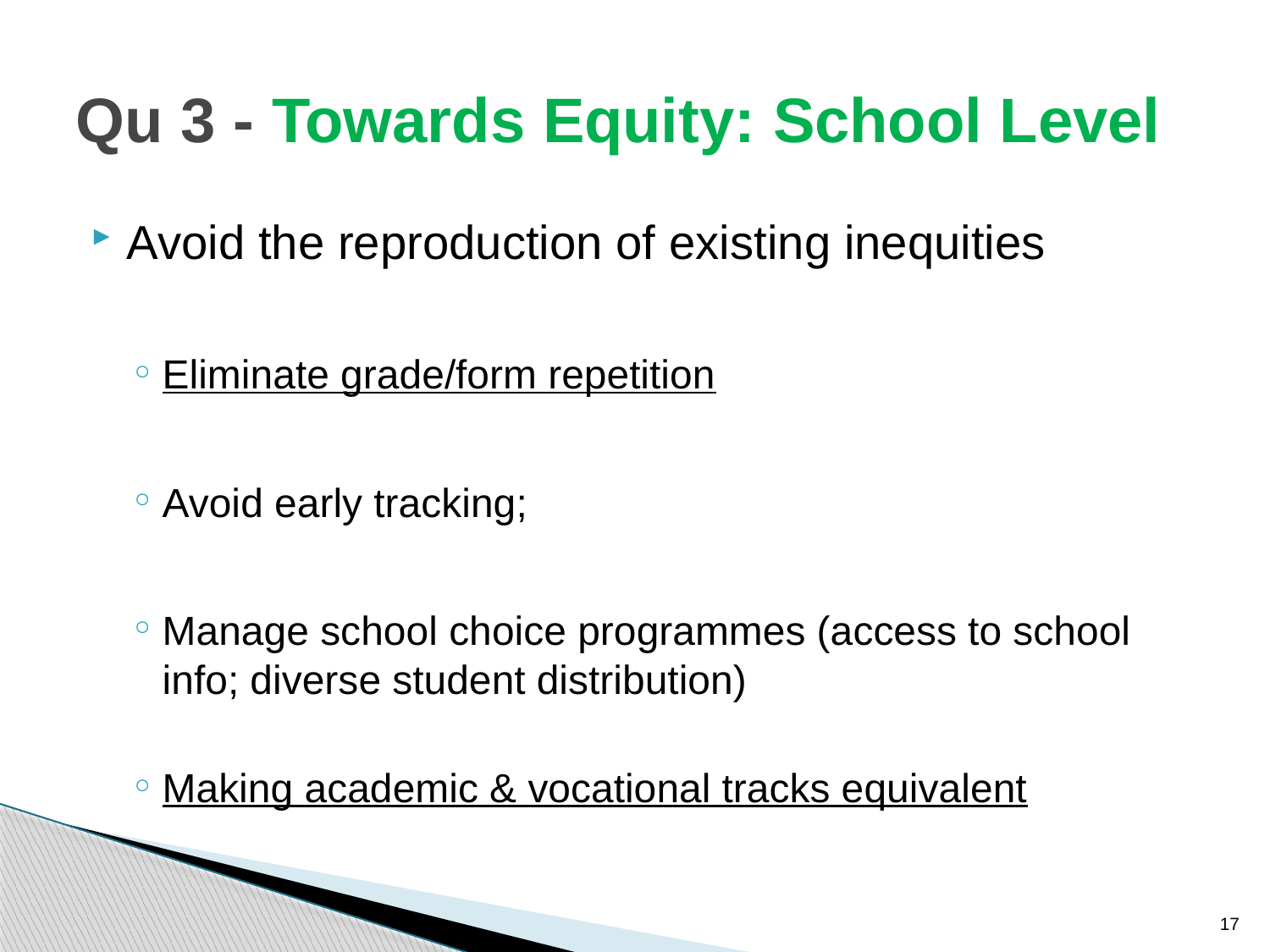

# Qu 3 - Towards Equity: School Level
Avoid the reproduction of existing inequities

Eliminate grade/form repetition

Avoid early tracking;

Manage school choice programmes (access to school info; diverse student distribution)

Making academic & vocational tracks equivalent

17